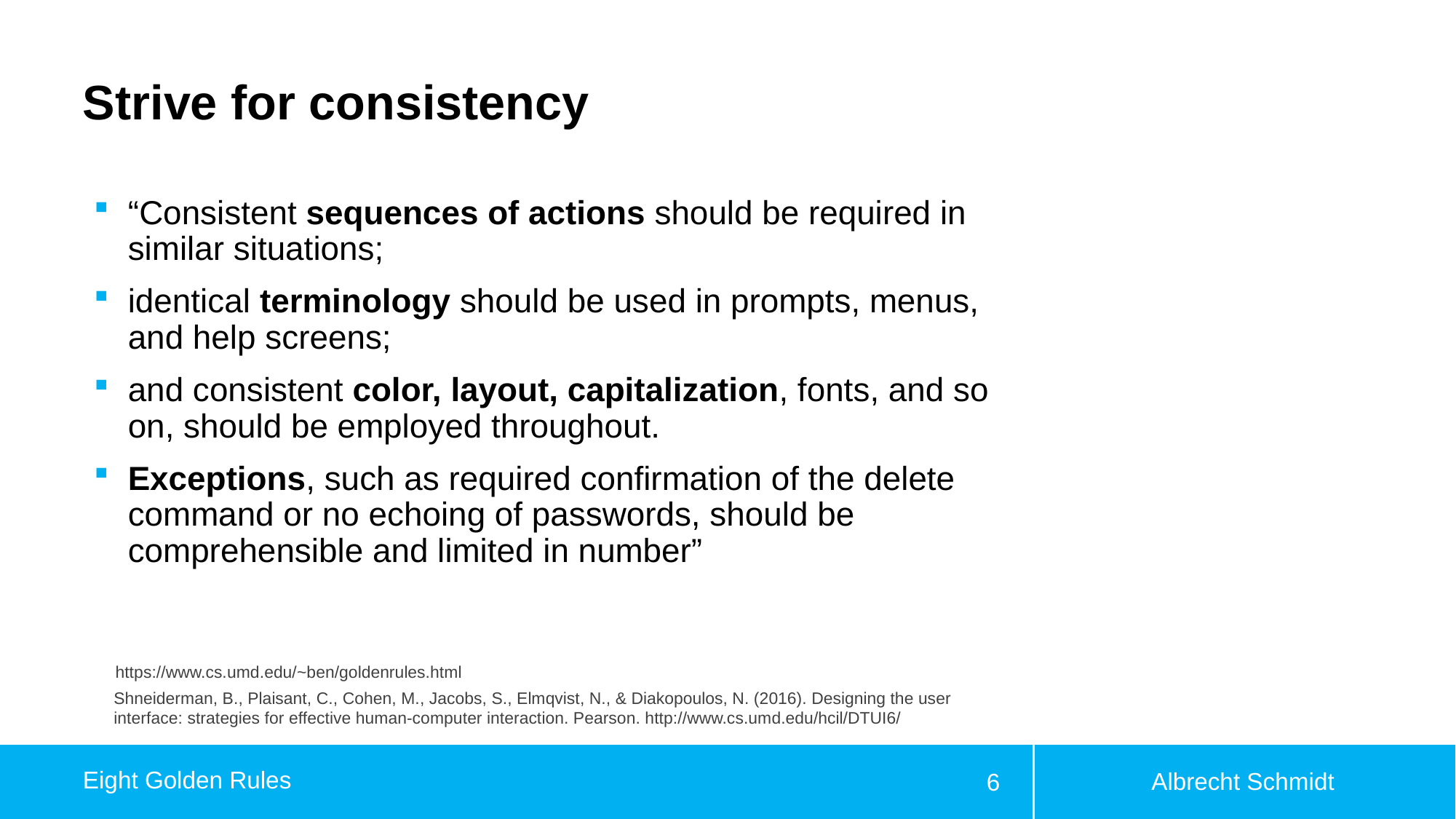

# Strive for consistency

“Consistent sequences of actions should be required in similar situations;
identical terminology should be used in prompts, menus, and help screens;
and consistent color, layout, capitalization, fonts, and so on, should be employed throughout.
Exceptions, such as required confirmation of the delete command or no echoing of passwords, should be comprehensible and limited in number”
https://www.cs.umd.edu/~ben/goldenrules.html
Shneiderman, B., Plaisant, C., Cohen, M., Jacobs, S., Elmqvist, N., & Diakopoulos, N. (2016). Designing the user interface: strategies for effective human-computer interaction. Pearson. http://www.cs.umd.edu/hcil/DTUI6/
Albrecht Schmidt
Eight Golden Rules
6